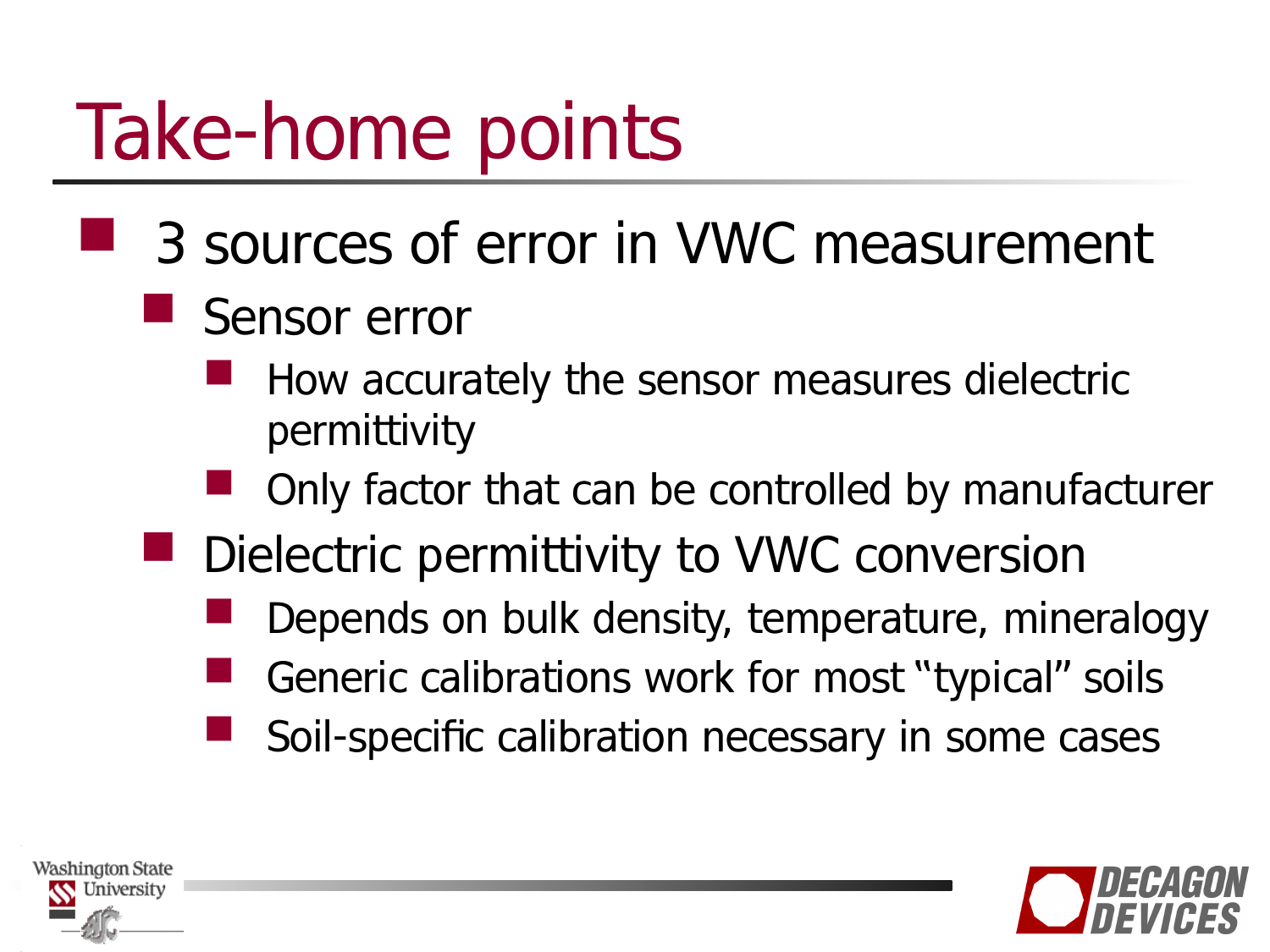

# Take-home points
3 sources of error in VWC measurement
Sensor error
How accurately the sensor measures dielectric permittivity
Only factor that can be controlled by manufacturer
Dielectric permittivity to VWC conversion
Depends on bulk density, temperature, mineralogy
Generic calibrations work for most “typical” soils
Soil-specific calibration necessary in some cases